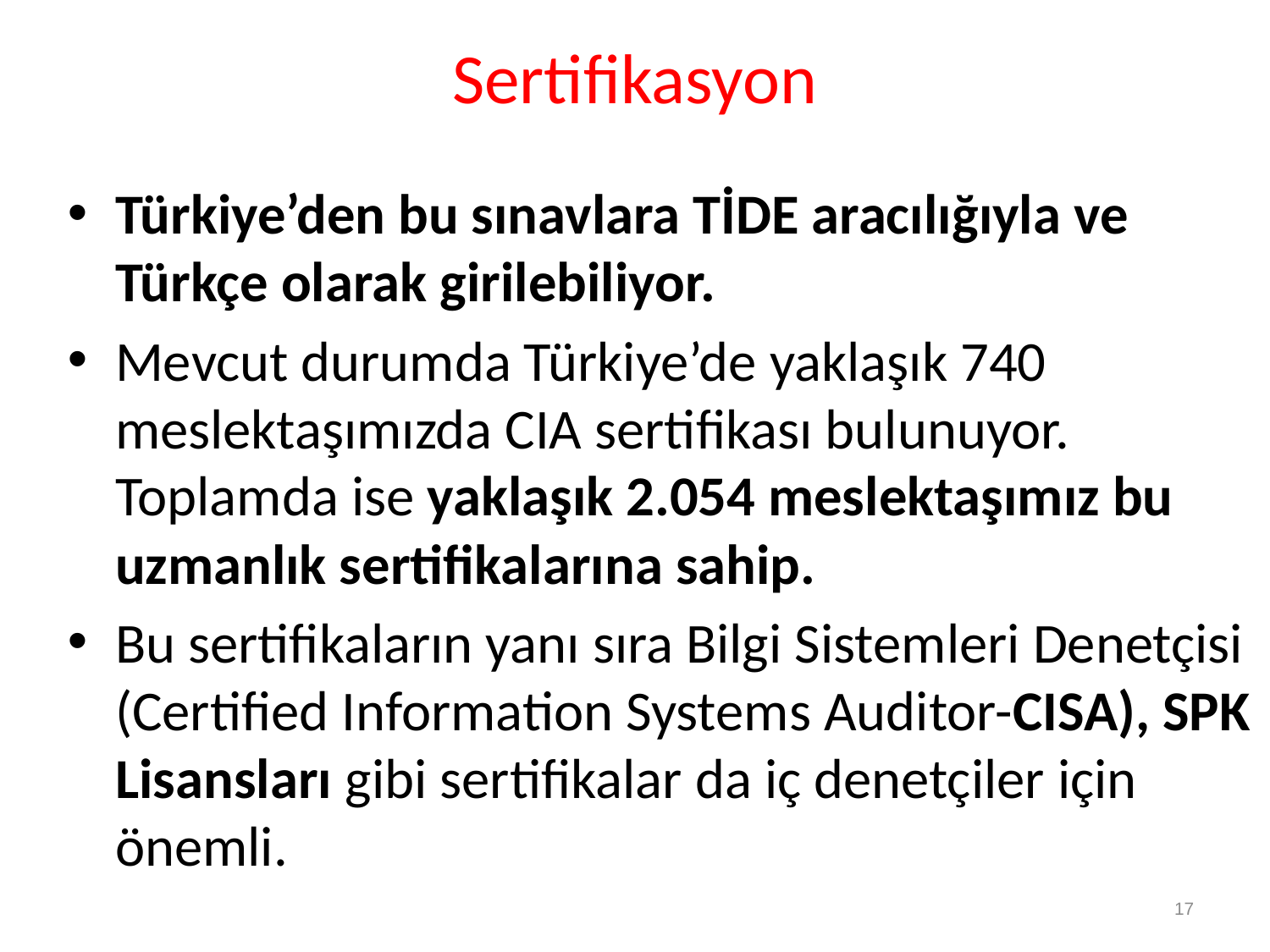

# Sertifikasyon
Türkiye’den bu sınavlara TİDE aracılığıyla ve Türkçe olarak girilebiliyor.
Mevcut durumda Türkiye’de yaklaşık 740 meslektaşımızda CIA sertifikası bulunuyor. Toplamda ise yaklaşık 2.054 meslektaşımız bu uzmanlık sertifikalarına sahip.
Bu sertifikaların yanı sıra Bilgi Sistemleri Denetçisi (Certified Information Systems Auditor-CISA), SPK Lisansları gibi sertifikalar da iç denetçiler için önemli.
17